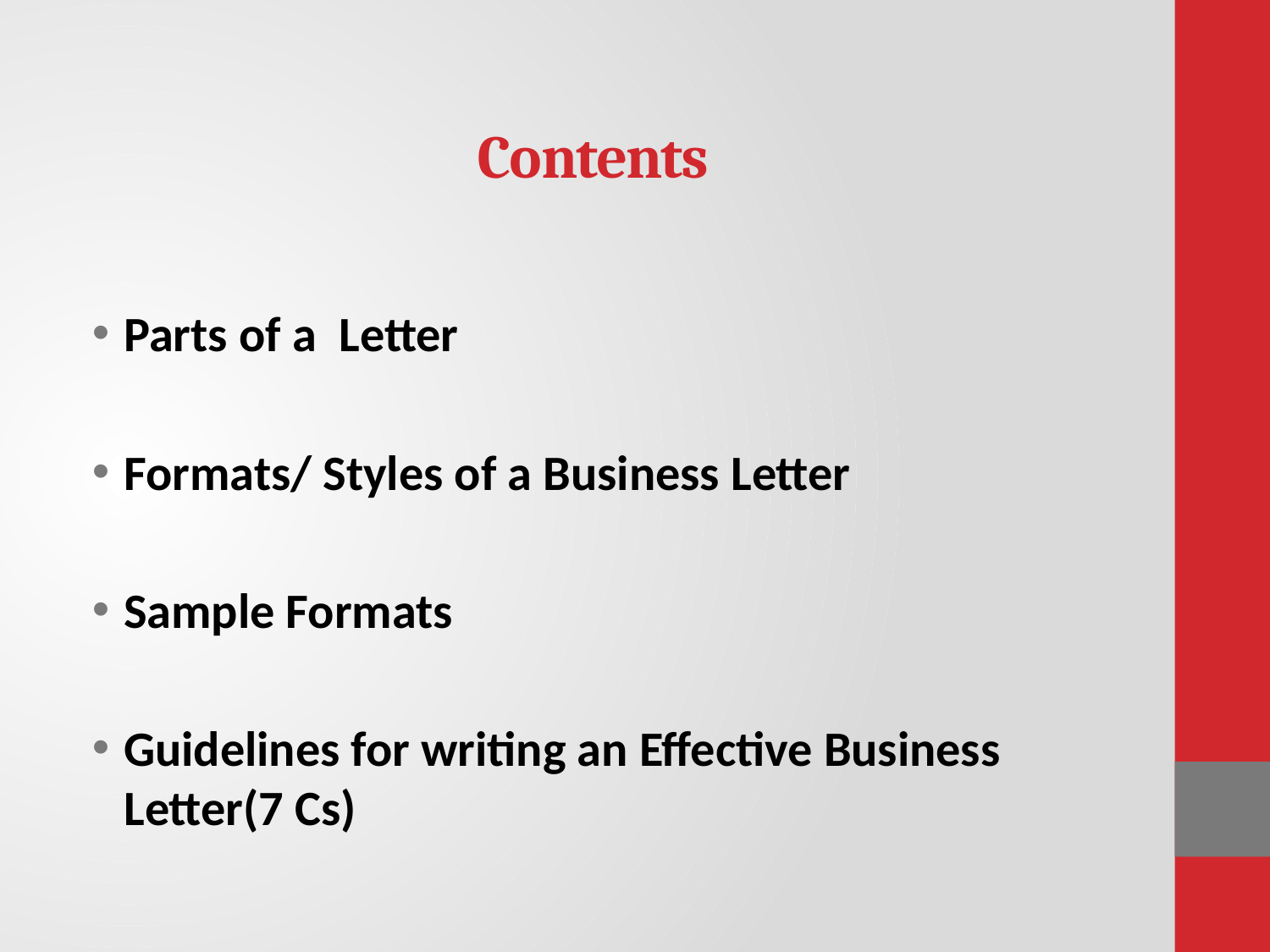

# Contents
Parts of a  Letter

Formats/ Styles of a Business Letter

Sample Formats

Guidelines for writing an Effective Business Letter(7 Cs)